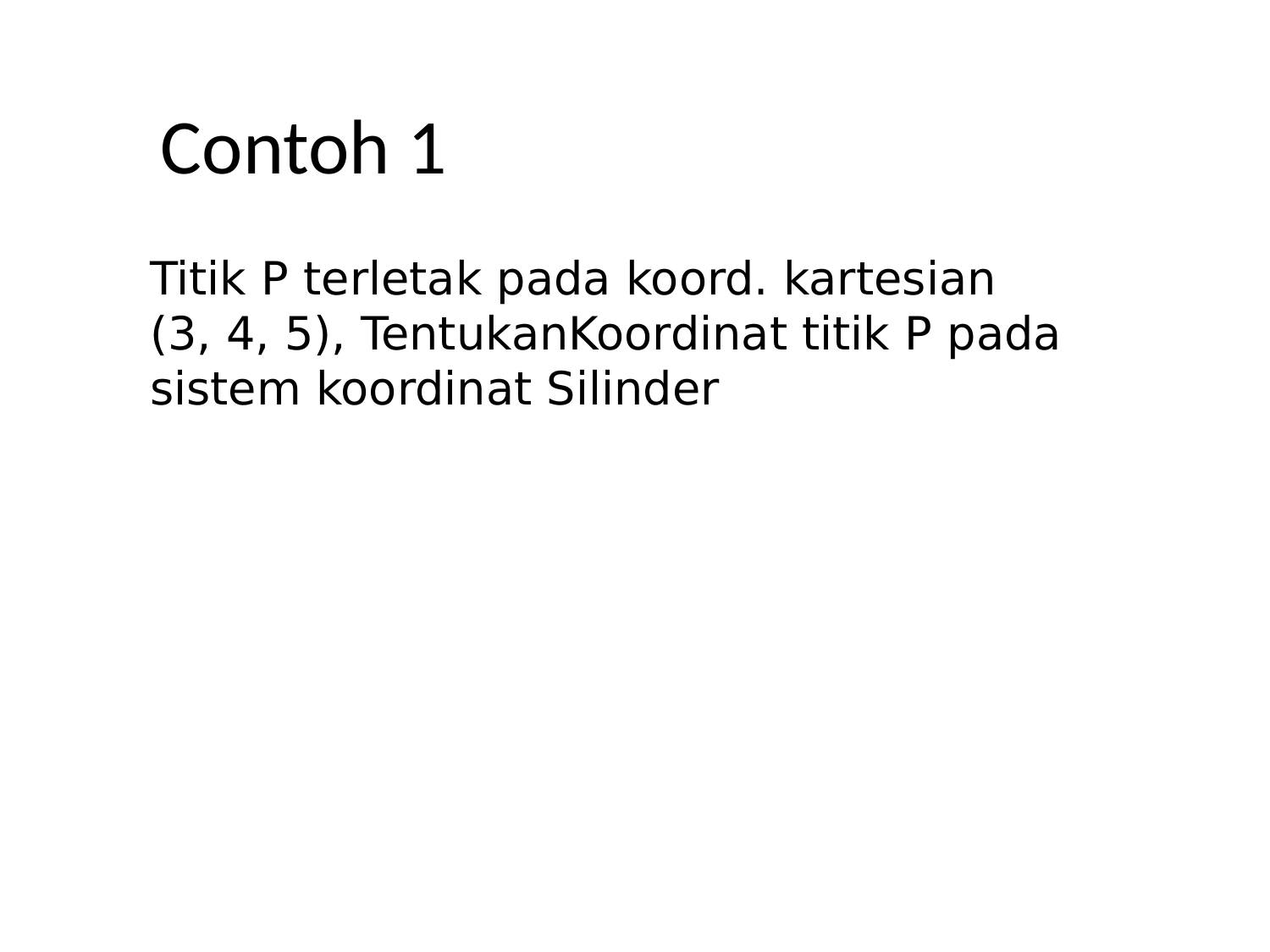

# Contoh 1
Titik P terletak pada koord. kartesian
(3, 4, 5), TentukanKoordinat titik P pada sistem koordinat Silinder